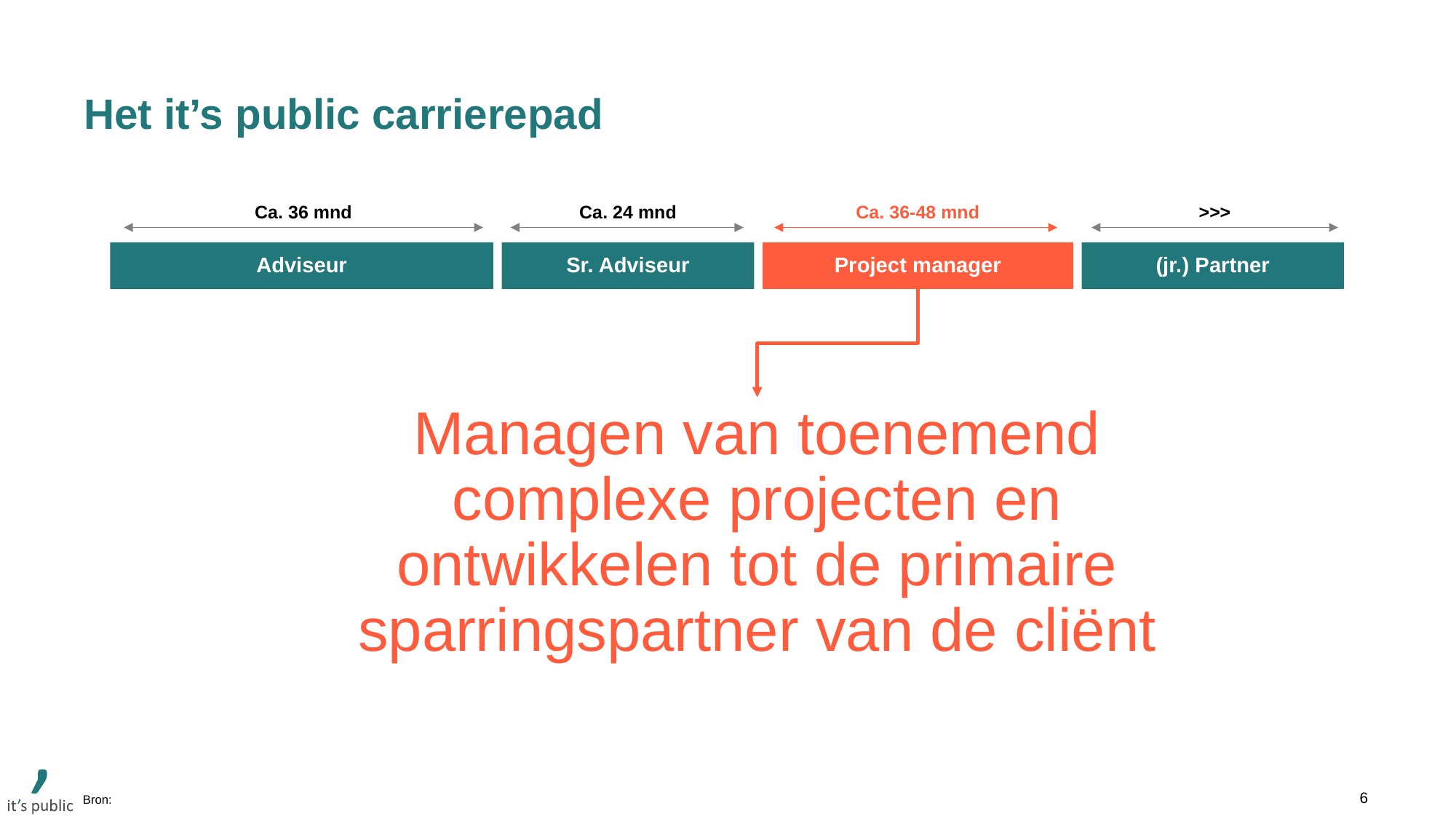

# Het it’s public carrierepad
Ca. 36 mnd
Ca. 24 mnd
Ca. 36-48 mnd
>>>
Adviseur
Sr. Adviseur
Project manager
(jr.) Partner
Managen van toenemend complexe projecten en ontwikkelen tot de primaire sparringspartner van de cliënt

Bron:
6